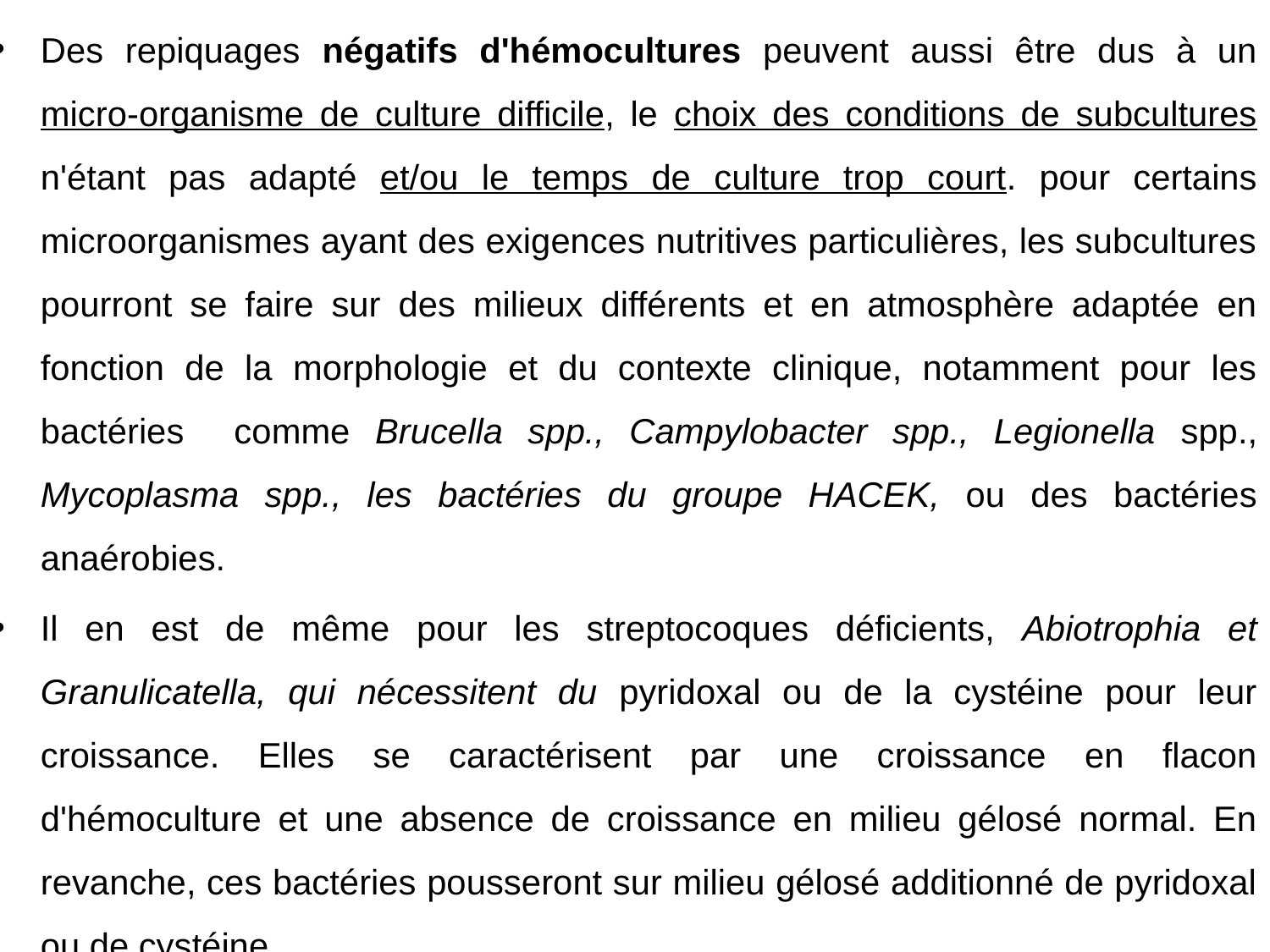

Des repiquages négatifs d'hémocultures peuvent aussi être dus à un micro-organisme de culture difficile, le choix des conditions de subcultures n'étant pas adapté et/ou le temps de culture trop court. pour certains microorganismes ayant des exigences nutritives particulières, les subcultures pourront se faire sur des milieux différents et en atmosphère adaptée en fonction de la morphologie et du contexte clinique, notamment pour les bactéries  comme Brucella spp., Campylobacter spp., Legionella spp., Mycoplasma spp., les bactéries du groupe HACEK, ou des bactéries anaérobies.
Il en est de même pour les streptocoques déficients, Abiotrophia et Granulicatella, qui nécessitent du pyridoxal ou de la cystéine pour leur croissance. Elles se caractérisent par une croissance en flacon d'hémoculture et une absence de croissance en milieu gélosé normal. En revanche, ces bactéries pousseront sur milieu gélosé additionné de pyridoxal ou de cystéine